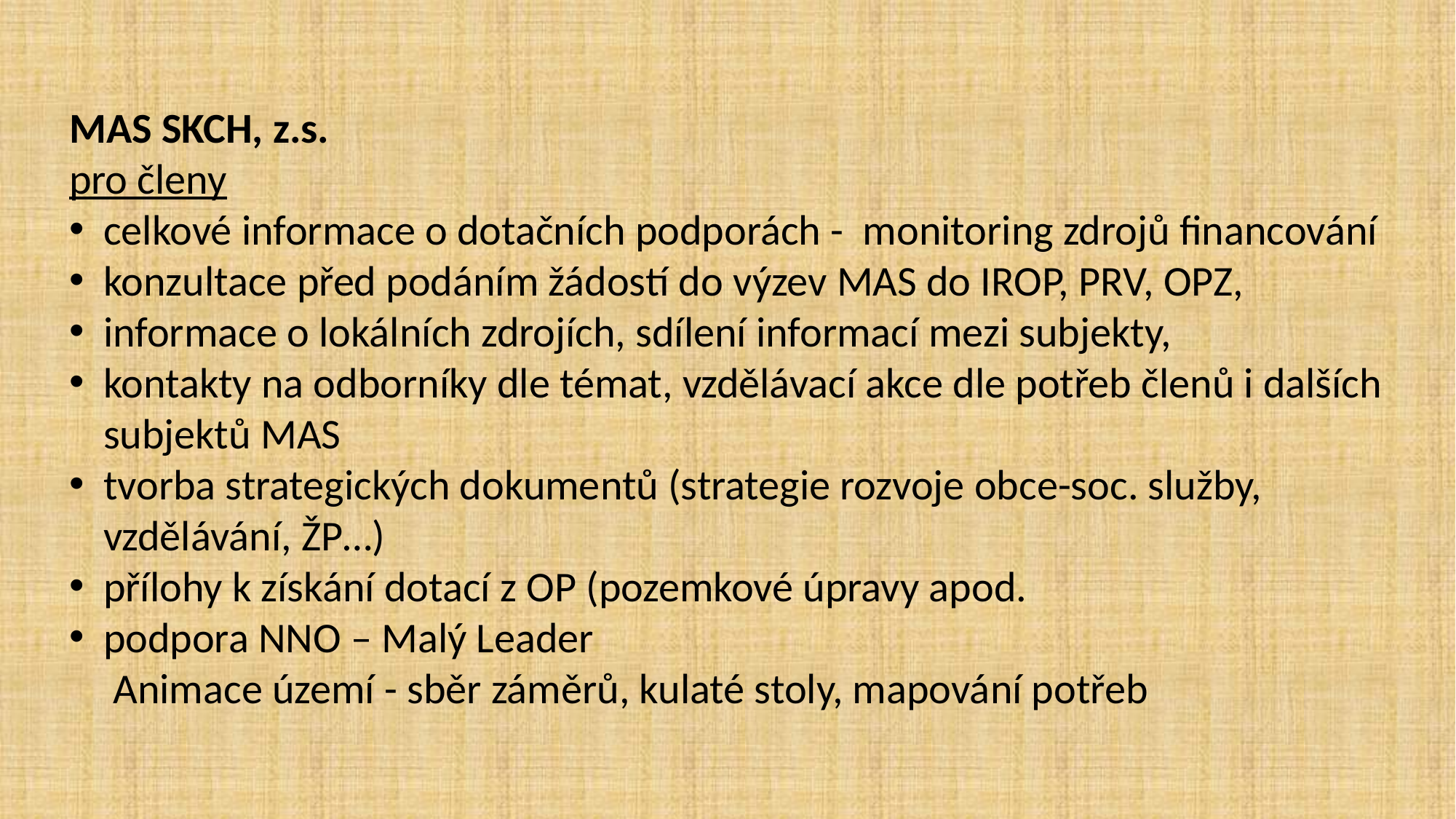

MAS SKCH, z.s.
pro členy
celkové informace o dotačních podporách -  monitoring zdrojů financování
konzultace před podáním žádostí do výzev MAS do IROP, PRV, OPZ,
informace o lokálních zdrojích, sdílení informací mezi subjekty,
kontakty na odborníky dle témat, vzdělávací akce dle potřeb členů i dalších subjektů MAS
tvorba strategických dokumentů (strategie rozvoje obce-soc. služby, vzdělávání, ŽP…)
přílohy k získání dotací z OP (pozemkové úpravy apod.
podpora NNO – Malý Leader
 Animace území - sběr záměrů, kulaté stoly, mapování potřeb